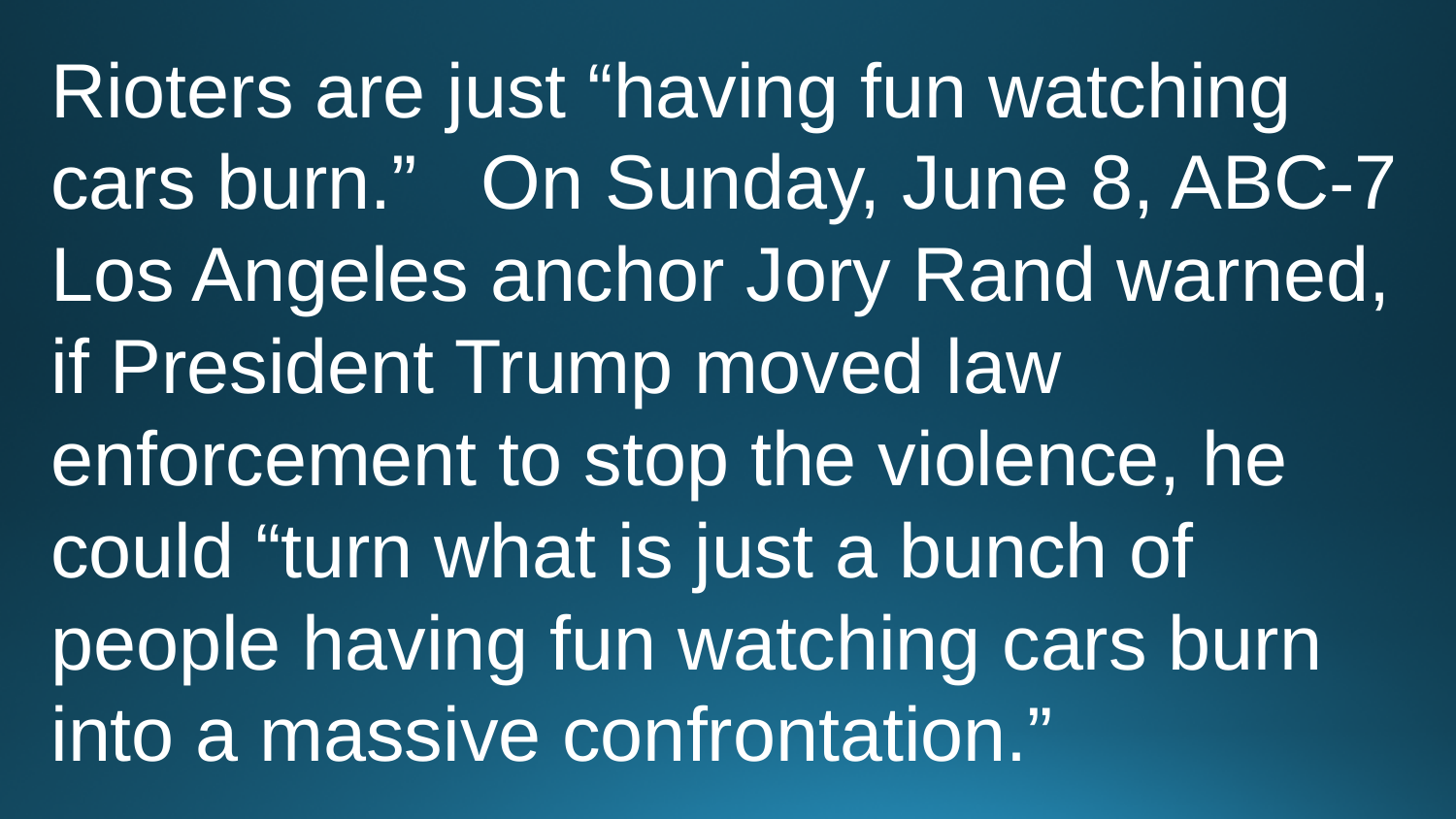

Rioters are just “having fun watching cars burn.”   On Sunday, June 8, ABC-7 Los Angeles anchor Jory Rand warned, if President Trump moved law enforcement to stop the violence, he could “turn what is just a bunch of people having fun watching cars burn into a massive confrontation.”